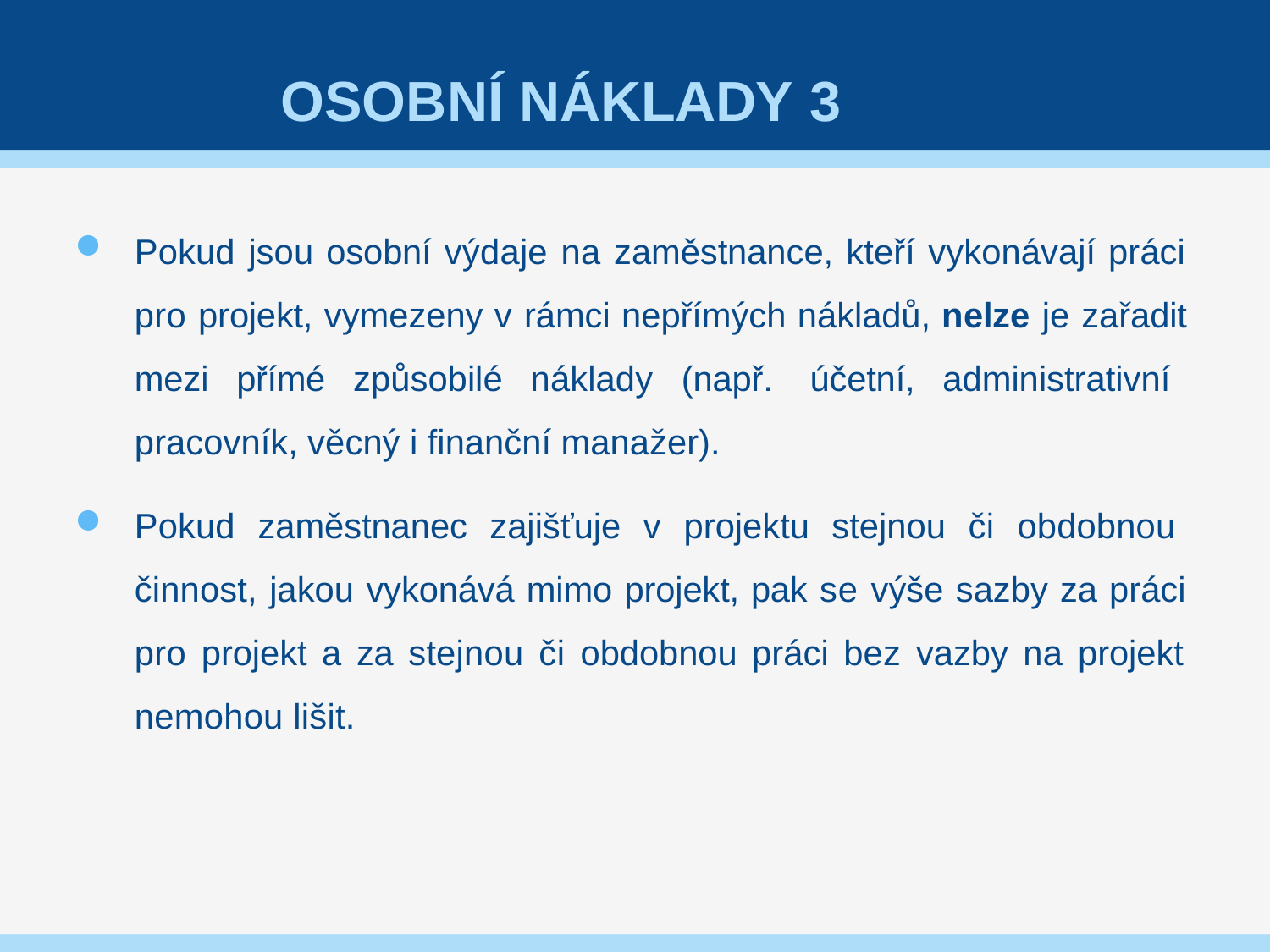

# OSOBNÍ NÁKLADY 3

Pokud jsou osobní výdaje na zaměstnance, kteří vykonávají práci  pro projekt, vymezeny v rámci nepřímých nákladů, nelze je zařadit  mezi přímé způsobilé náklady (např. účetní, administrativní  pracovník, věcný i finanční manažer).
Pokud zaměstnanec zajišťuje v projektu stejnou či obdobnou  činnost, jakou vykonává mimo projekt, pak se výše sazby za práci  pro projekt a za stejnou či obdobnou práci bez vazby na projekt  nemohou lišit.
34